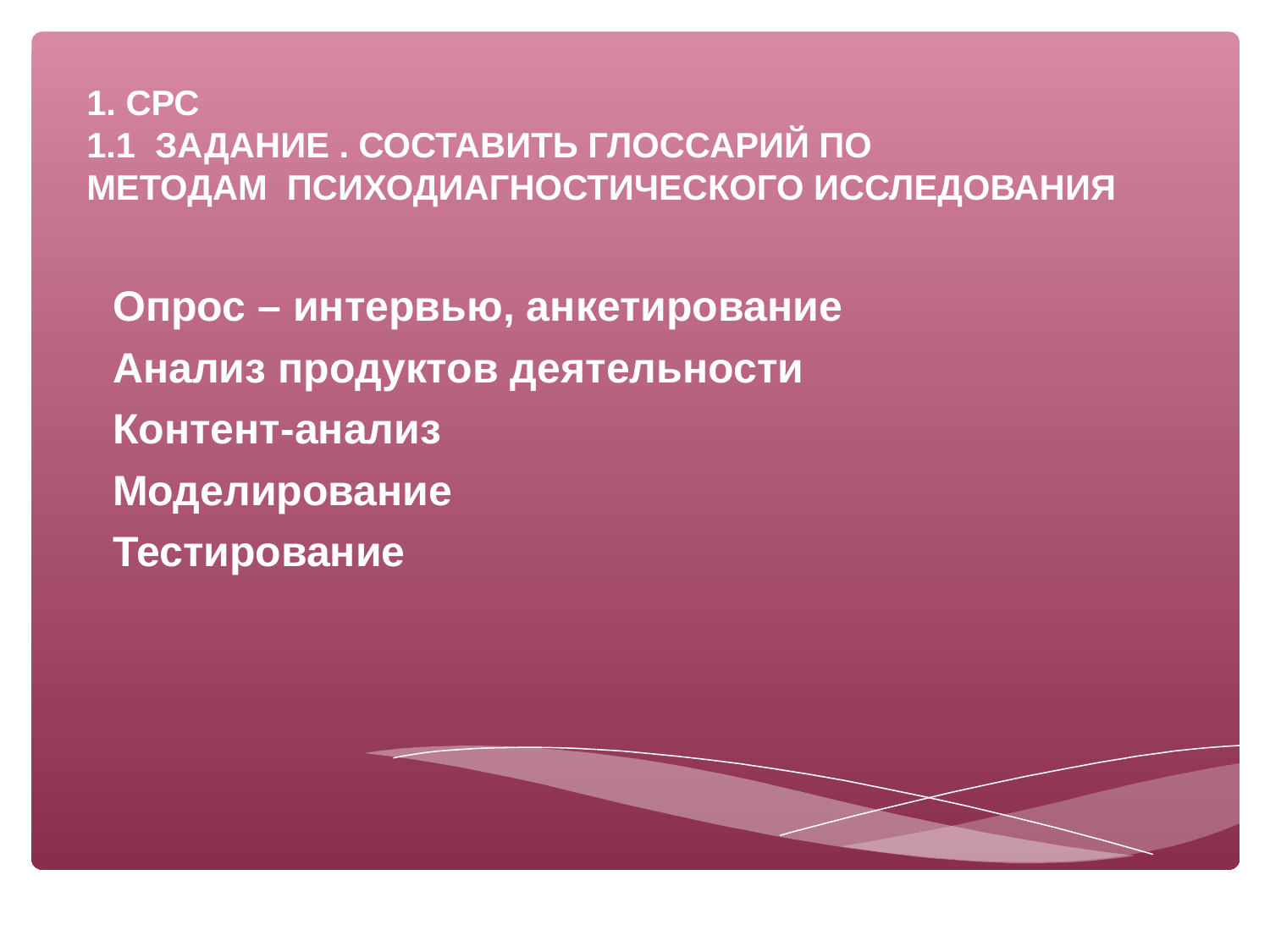

# 1. СРС 1.1  Задание . Составить глоссарий по Методам  психодиагностического исследования
Опрос – интервью, анкетирование
Анализ продуктов деятельности
Контент-анализ
Моделирование
Тестирование